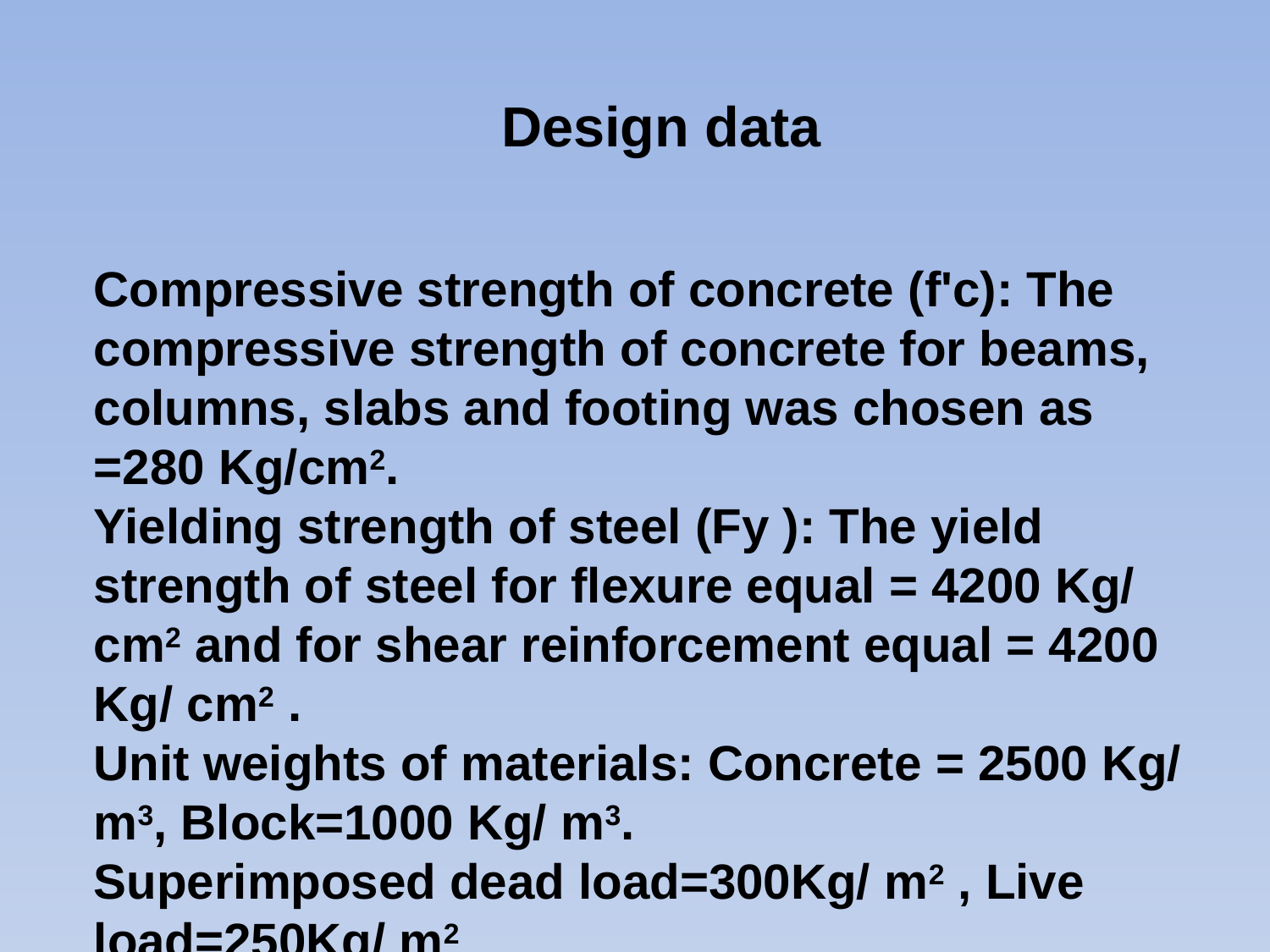

Design data

Compressive strength of concrete (f'c): The compressive strength of concrete for beams, columns, slabs and footing was chosen as =280 Kg/cm2.
Yielding strength of steel (Fy ): The yield strength of steel for flexure equal = 4200 Kg/ cm2 and for shear reinforcement equal = 4200 Kg/ cm2 .
Unit weights of materials: Concrete = 2500 Kg/ m3, Block=1000 Kg/ m3.
Superimposed dead load=300Kg/ m2 , Live load=250Kg/ m2